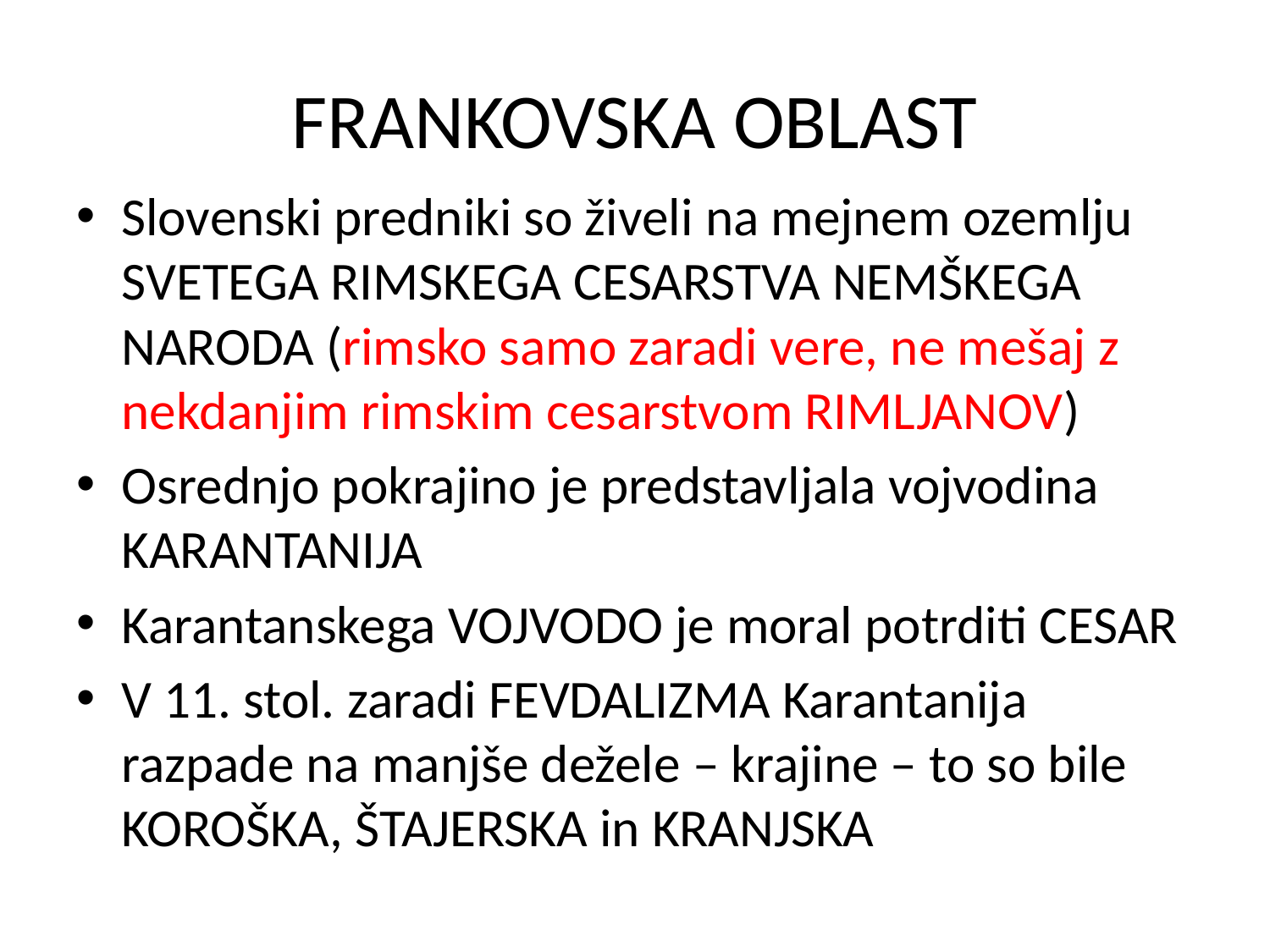

# FRANKOVSKA OBLAST
Slovenski predniki so živeli na mejnem ozemlju SVETEGA RIMSKEGA CESARSTVA NEMŠKEGA NARODA (rimsko samo zaradi vere, ne mešaj z nekdanjim rimskim cesarstvom RIMLJANOV)
Osrednjo pokrajino je predstavljala vojvodina KARANTANIJA
Karantanskega VOJVODO je moral potrditi CESAR
V 11. stol. zaradi FEVDALIZMA Karantanija razpade na manjše dežele – krajine – to so bile KOROŠKA, ŠTAJERSKA in KRANJSKA